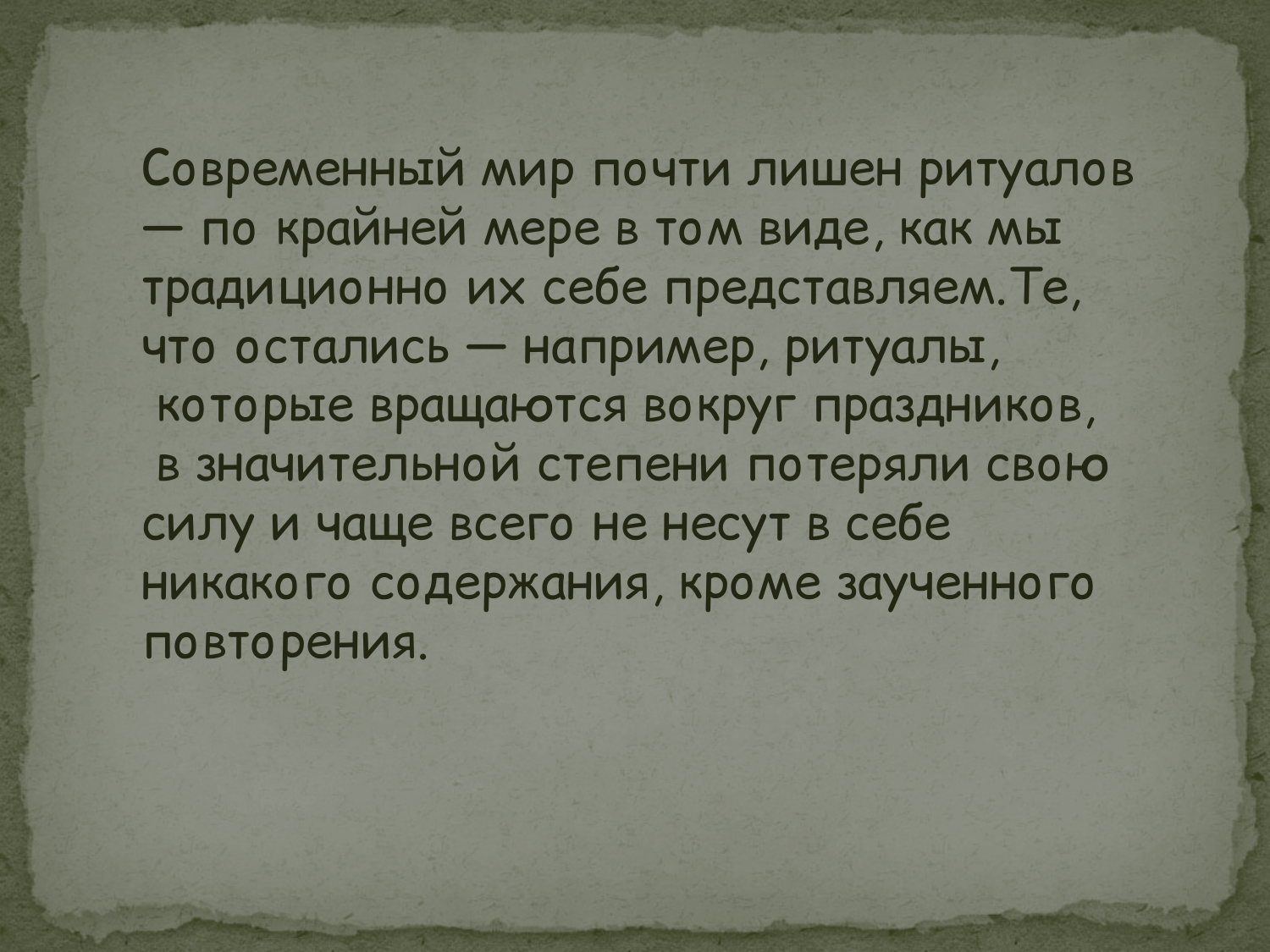

Современный мир почти лишен ритуалов — по крайней мере в том виде, как мы традиционно их себе представляем.Те, что остались — например, ритуалы,  которые вращаются вокруг праздников,  в значительной степени потеряли свою силу и чаще всего не несут в себе никакого содержания, кроме заученного повторения.